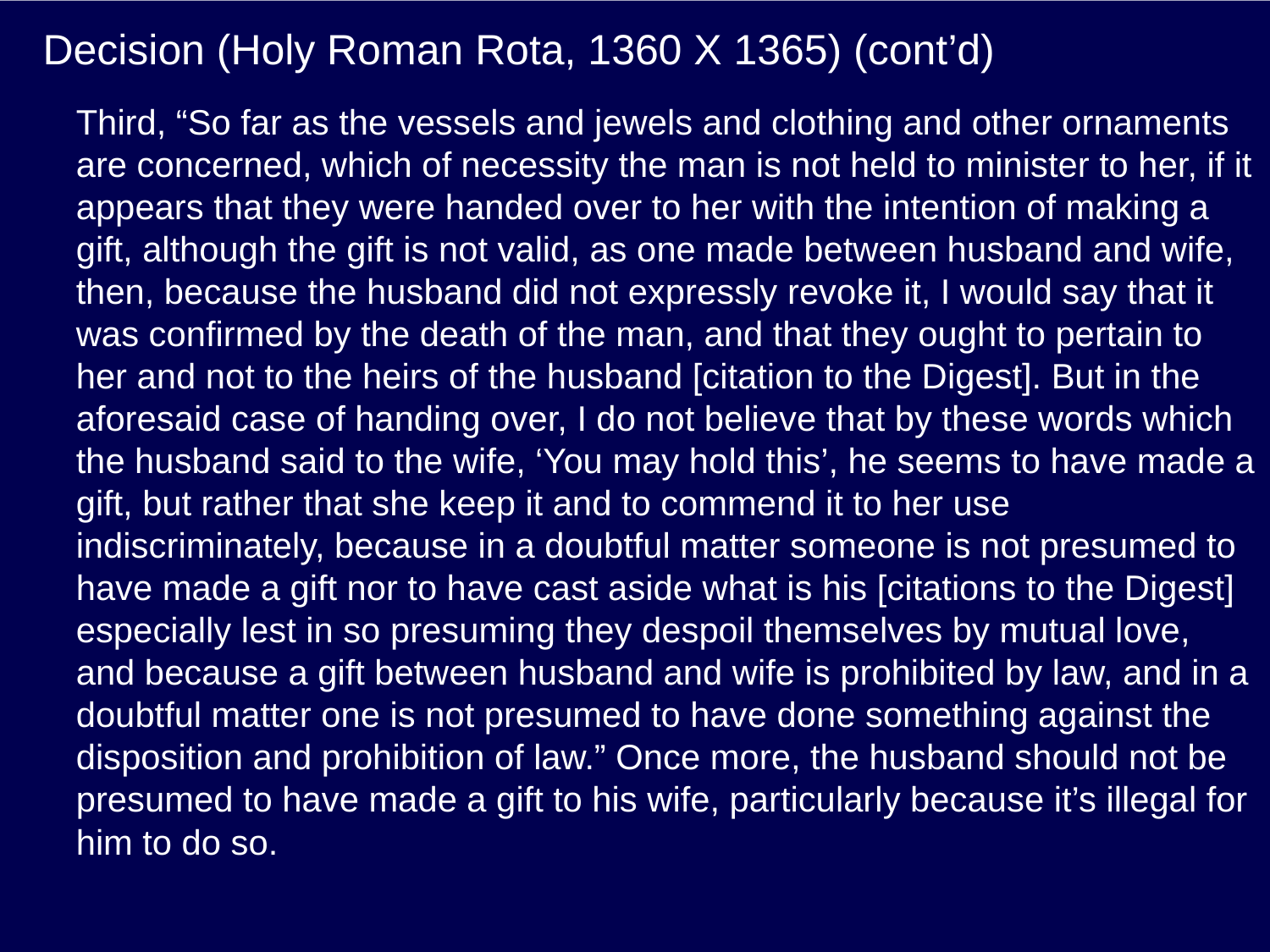

# Decision (Holy Roman Rota, 1360 X 1365) (cont’d)
Third, “So far as the vessels and jewels and clothing and other ornaments are concerned, which of necessity the man is not held to minister to her, if it appears that they were handed over to her with the intention of making a gift, although the gift is not valid, as one made between husband and wife, then, because the husband did not expressly revoke it, I would say that it was confirmed by the death of the man, and that they ought to pertain to her and not to the heirs of the husband [citation to the Digest]. But in the aforesaid case of handing over, I do not believe that by these words which the husband said to the wife, ‘You may hold this’, he seems to have made a gift, but rather that she keep it and to commend it to her use indiscriminately, because in a doubtful matter someone is not presumed to have made a gift nor to have cast aside what is his [citations to the Digest] especially lest in so presuming they despoil themselves by mutual love, and because a gift between husband and wife is prohibited by law, and in a doubtful matter one is not presumed to have done something against the disposition and prohibition of law.” Once more, the husband should not be presumed to have made a gift to his wife, particularly because it’s illegal for him to do so.